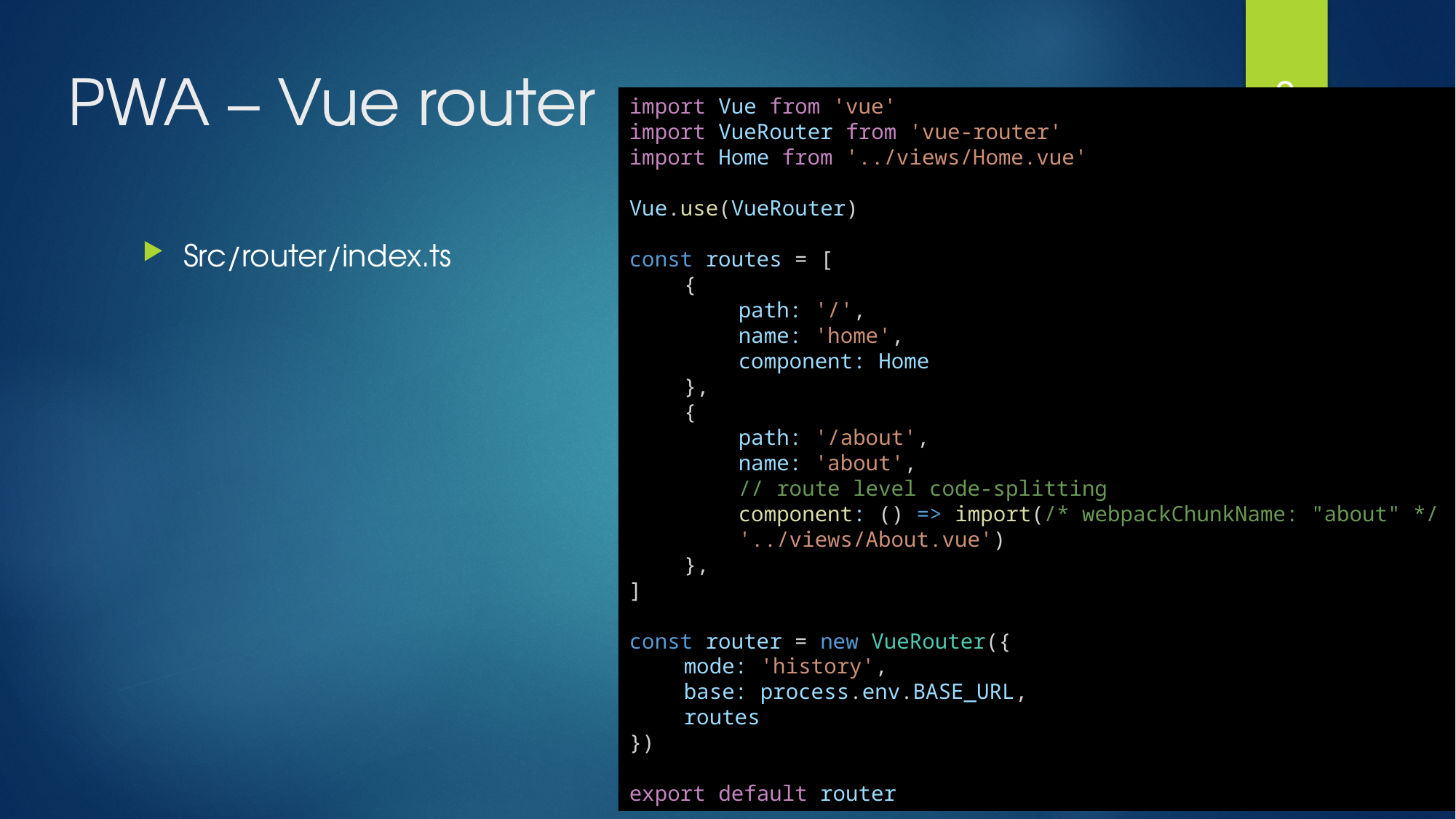

8
# PWA – Vue router
import Vue from 'vue'
import VueRouter from 'vue-router'
import Home from '../views/Home.vue'
Vue.use(VueRouter)
const routes = [
{
path: '/',
name: 'home',
component: Home
},
{
path: '/about',
name: 'about',
// route level code-splitting
component: () => import(/* webpackChunkName: "about" */ '../views/About.vue')
},
]
const router = new VueRouter({
mode: 'history',
base: process.env.BASE_URL,
routes
})
export default router
Src/router/index.ts